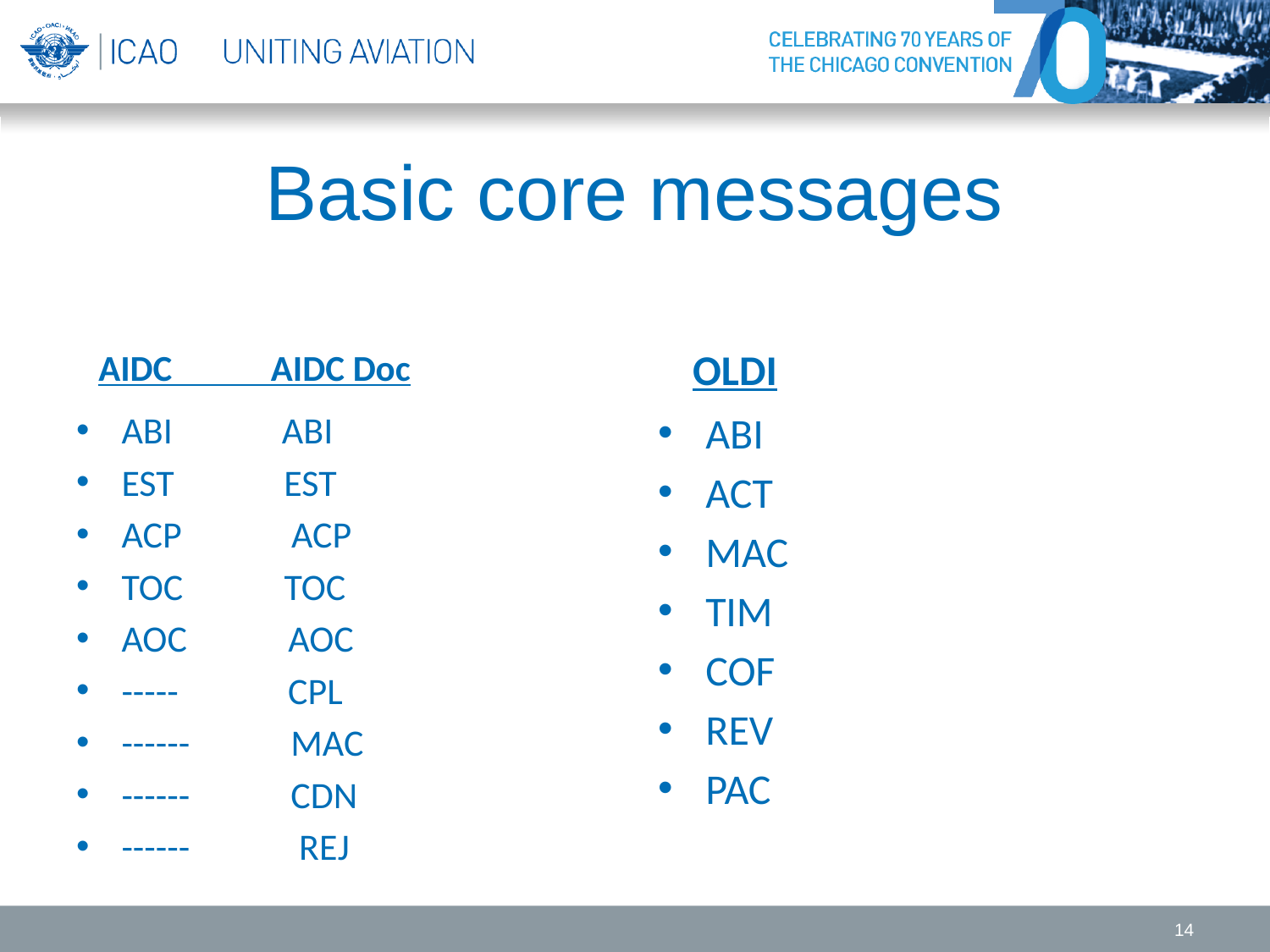

# Basic core messages
AIDC            AIDC Doc
OLDI
ABI             ABI
EST             EST
ACP             ACP
TOC            TOC
AOC            AOC
-----             CPL
------            MAC
------            CDN
------             REJ
ABI
ACT
MAC
TIM
COF
REV
PAC

14